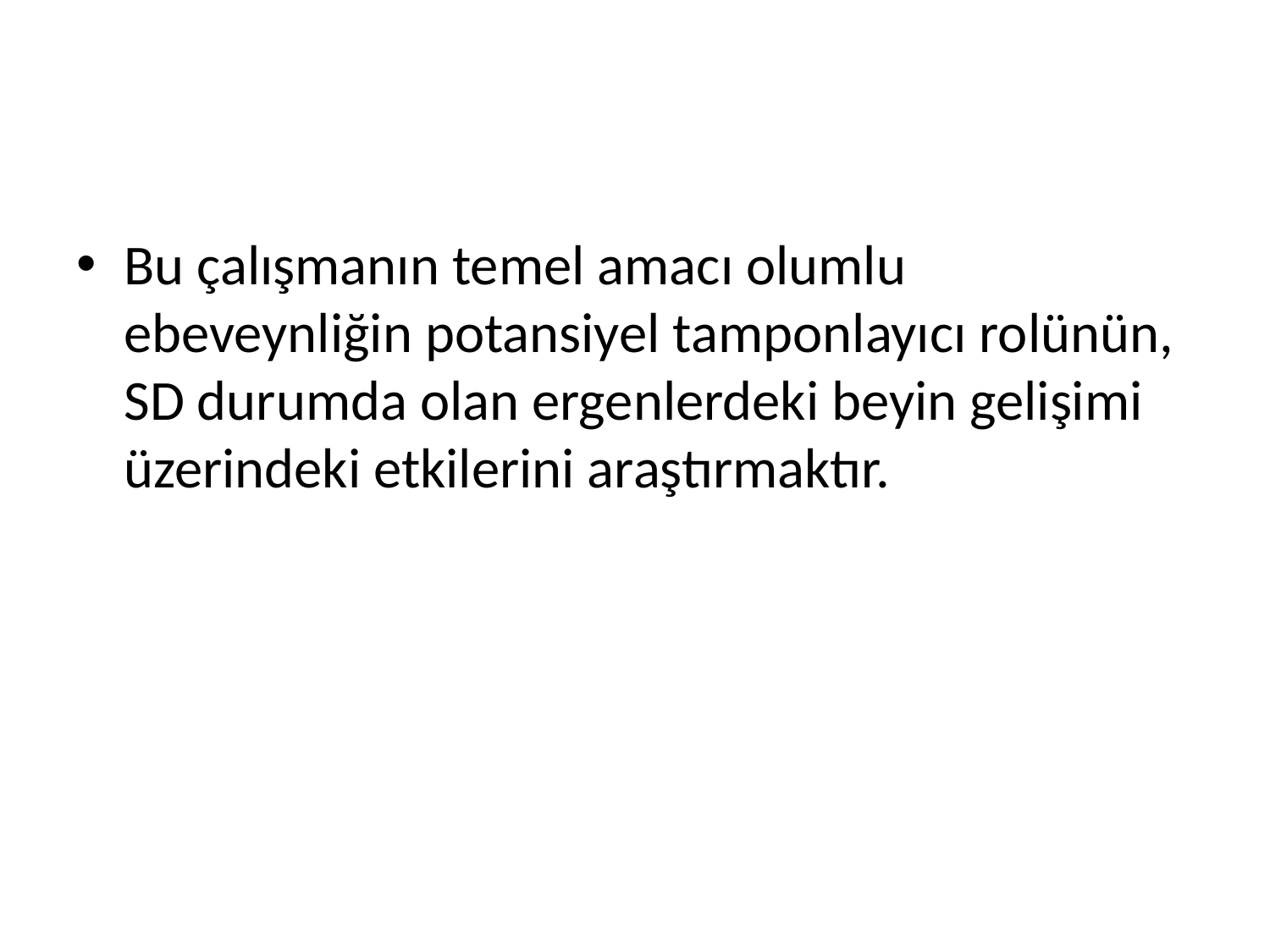

#
Bu çalışmanın temel amacı olumlu ebeveynliğin potansiyel tamponlayıcı rolünün, SD durumda olan ergenlerdeki beyin gelişimi üzerindeki etkilerini araştırmaktır.